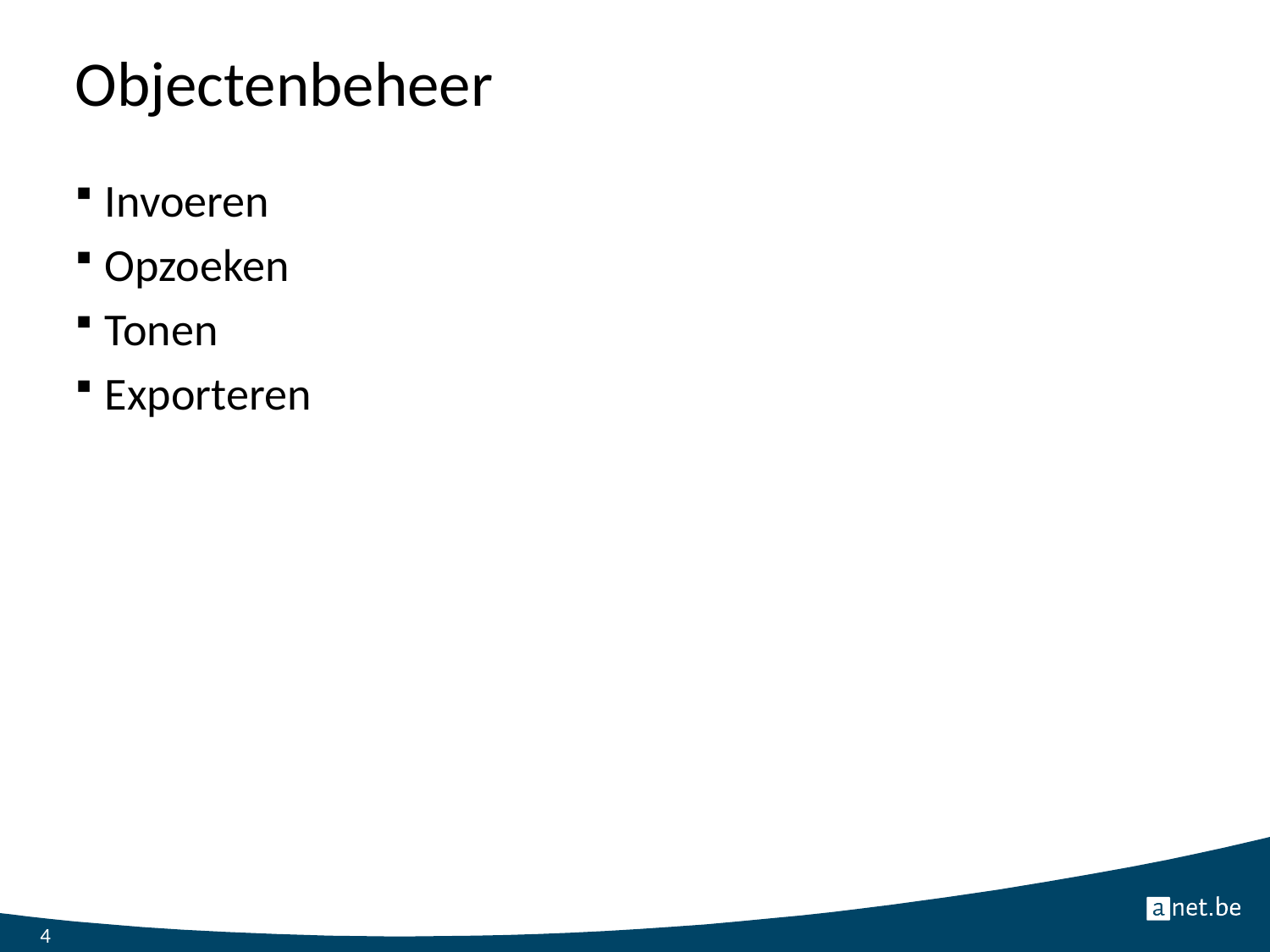

# Objectenbeheer
Invoeren
Opzoeken
Tonen
Exporteren
4